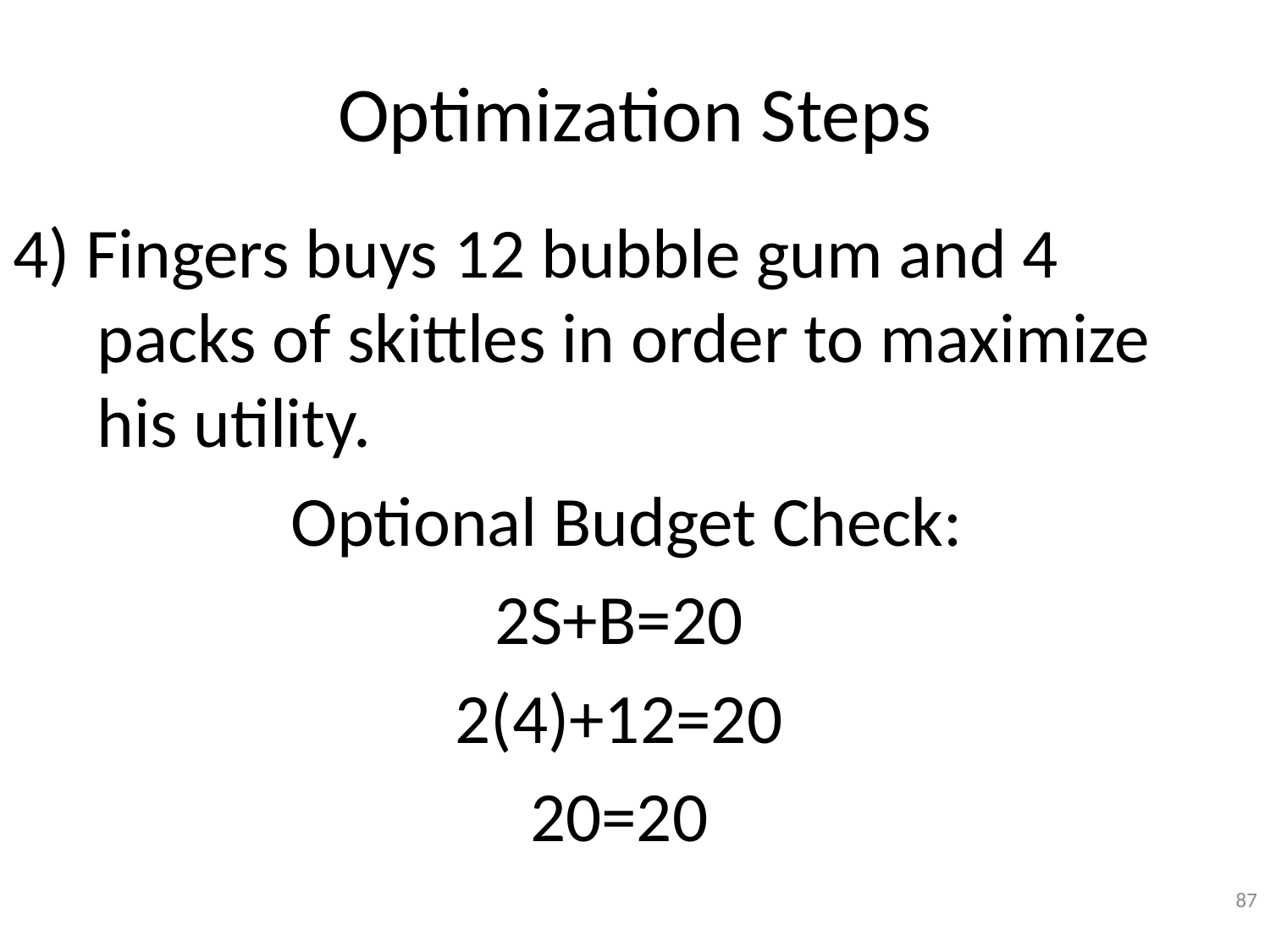

# Optimization Steps
4) Fingers buys 12 bubble gum and 4 packs of skittles in order to maximize his utility.
 Optional Budget Check:
2S+B=20
2(4)+12=20
20=20

87